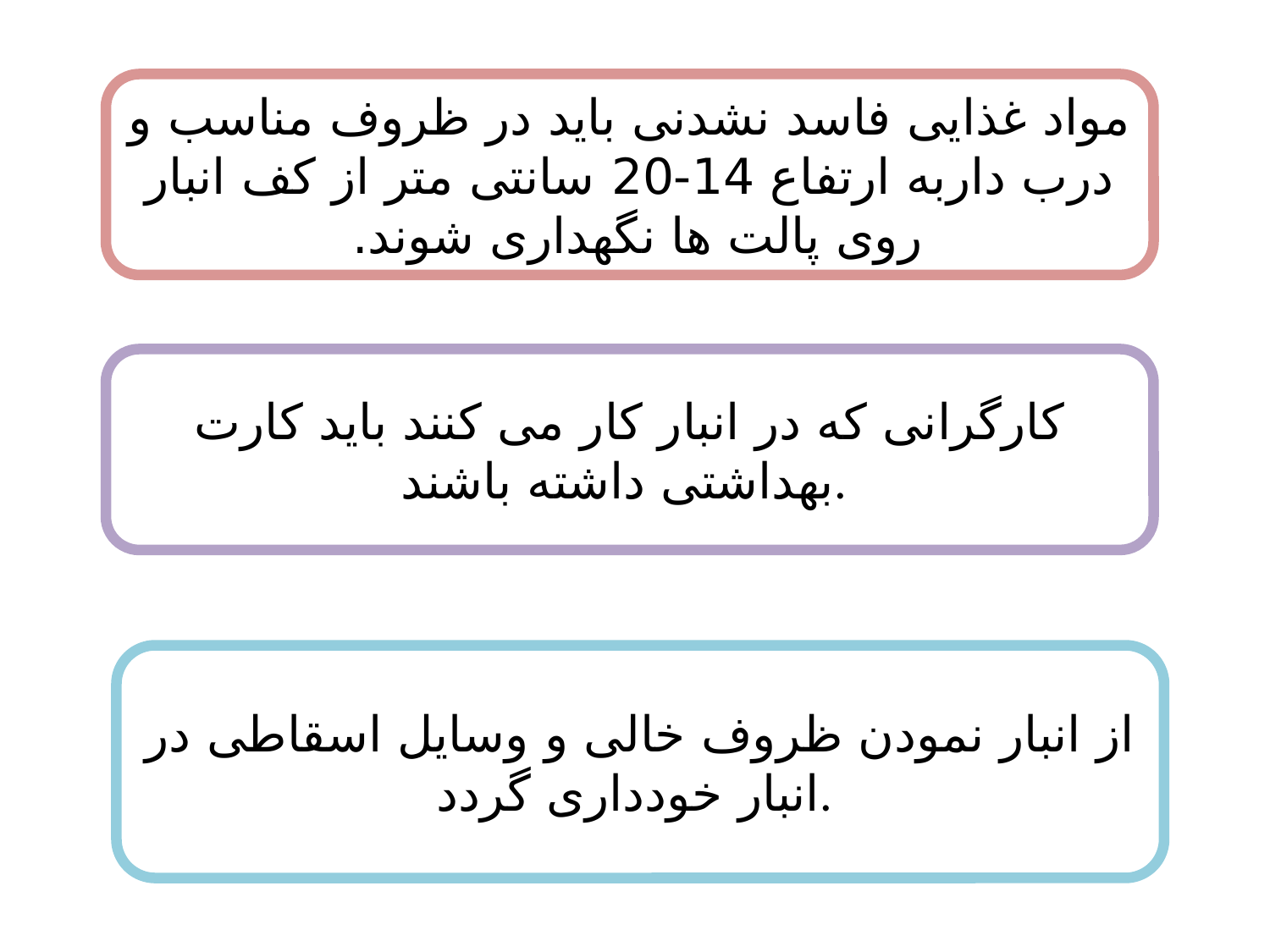

مواد غذایی فاسد نشدنی باید در ظروف مناسب و درب داربه ارتفاع 14-20 سانتی متر از کف انبار روی پالت ها نگهداری شوند.
کارگرانی که در انبار کار می کنند باید کارت بهداشتی داشته باشند.
از انبار نمودن ظروف خالی و وسایل اسقاطی در انبار خودداری گردد.